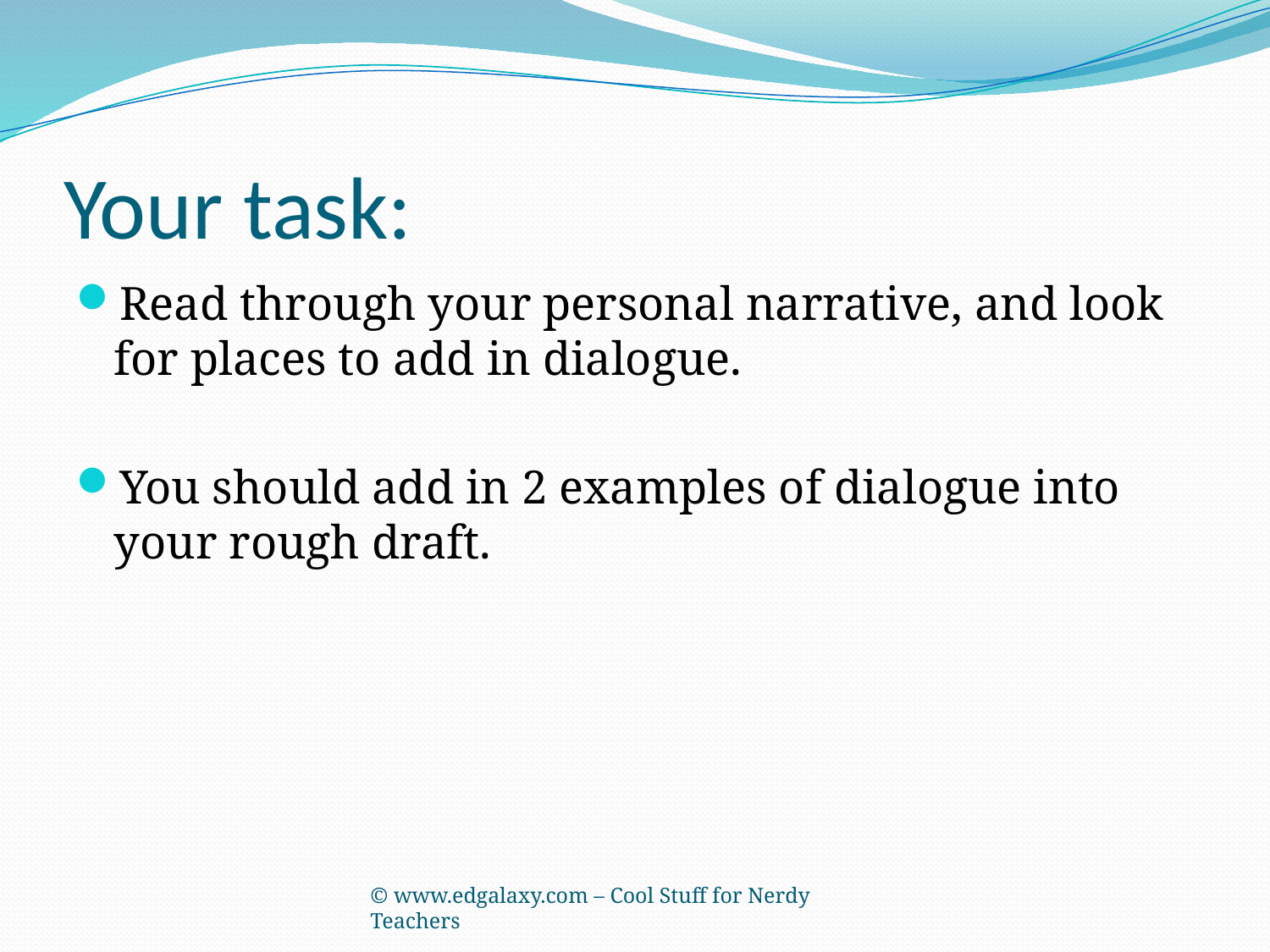

# Your task:
Read through your personal narrative, and look for places to add in dialogue.

You should add in 2 examples of dialogue into your rough draft.
© www.edgalaxy.com – Cool Stuff for Nerdy Teachers